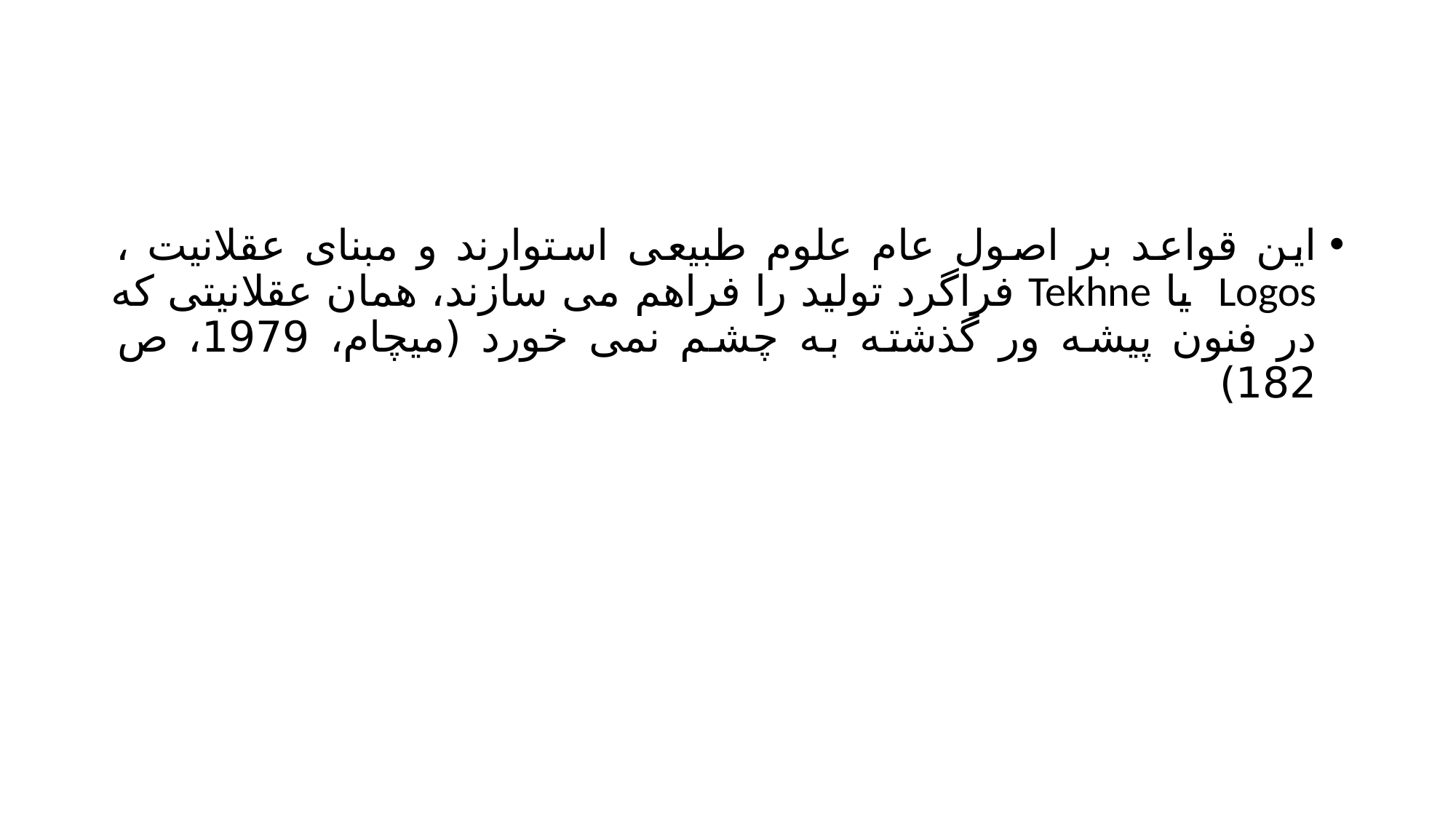

#
این قواعد بر اصول عام علوم طبیعی استوارند و مبنای عقلانیت ، Logos  یا Tekhne فراگرد تولید را فراهم می سازند، همان عقلانیتی که در فنون پیشه ور گذشته به چشم نمی خورد (میچام، 1979، ص 182)